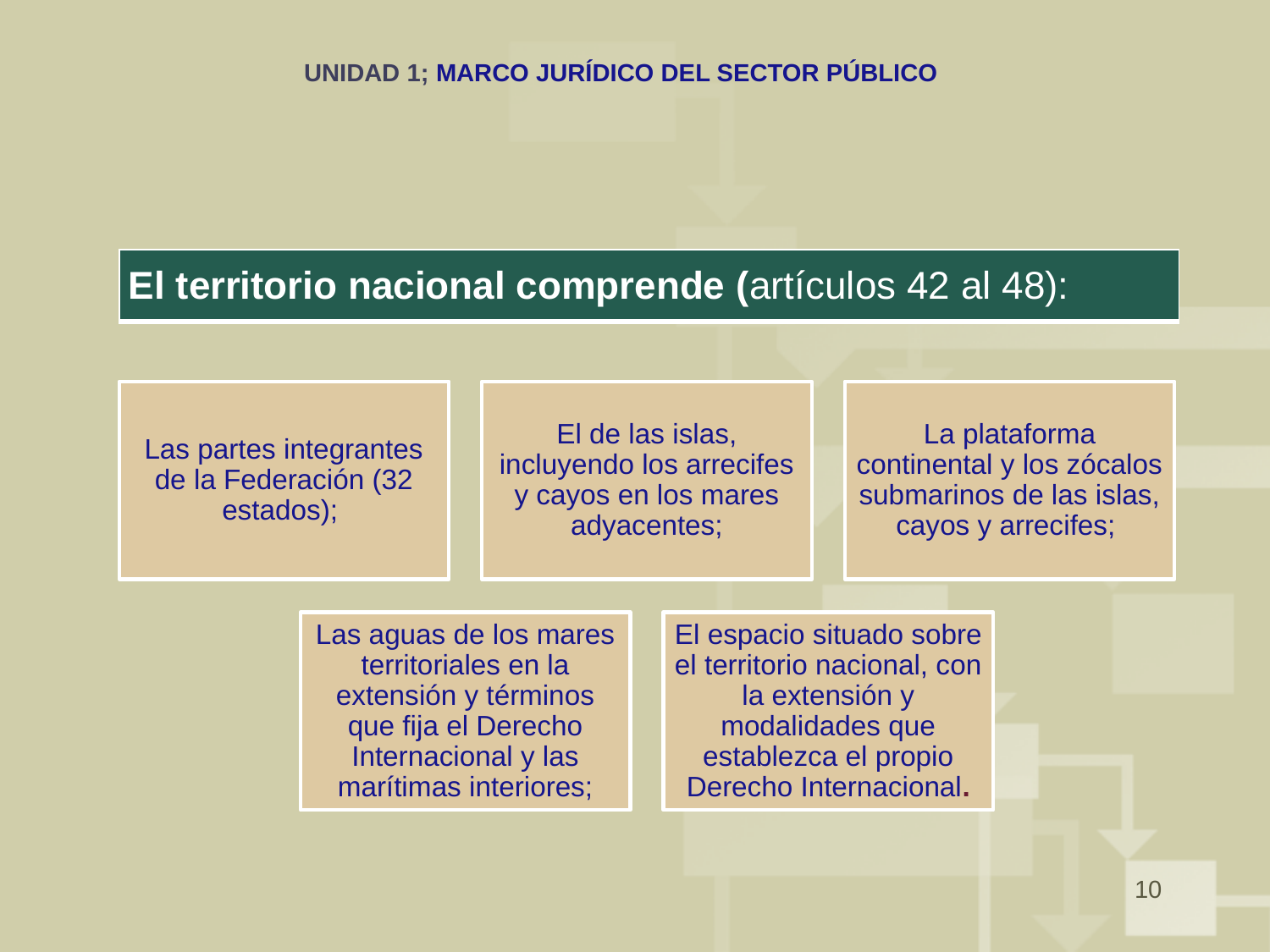

# UNIDAD 1; MARCO JURÍDICO DEL SECTOR PÚBLICO
| El territorio nacional comprende (artículos 42 al 48): |
| --- |
Las partes integrantes de la Federación (32 estados);
El de las islas, incluyendo los arrecifes y cayos en los mares adyacentes;
La plataforma continental y los zócalos submarinos de las islas, cayos y arrecifes;
Las aguas de los mares territoriales en la extensión y términos que fija el Derecho Internacional y las marítimas interiores;
El espacio situado sobre el territorio nacional, con la extensión y modalidades que establezca el propio Derecho Internacional.
10